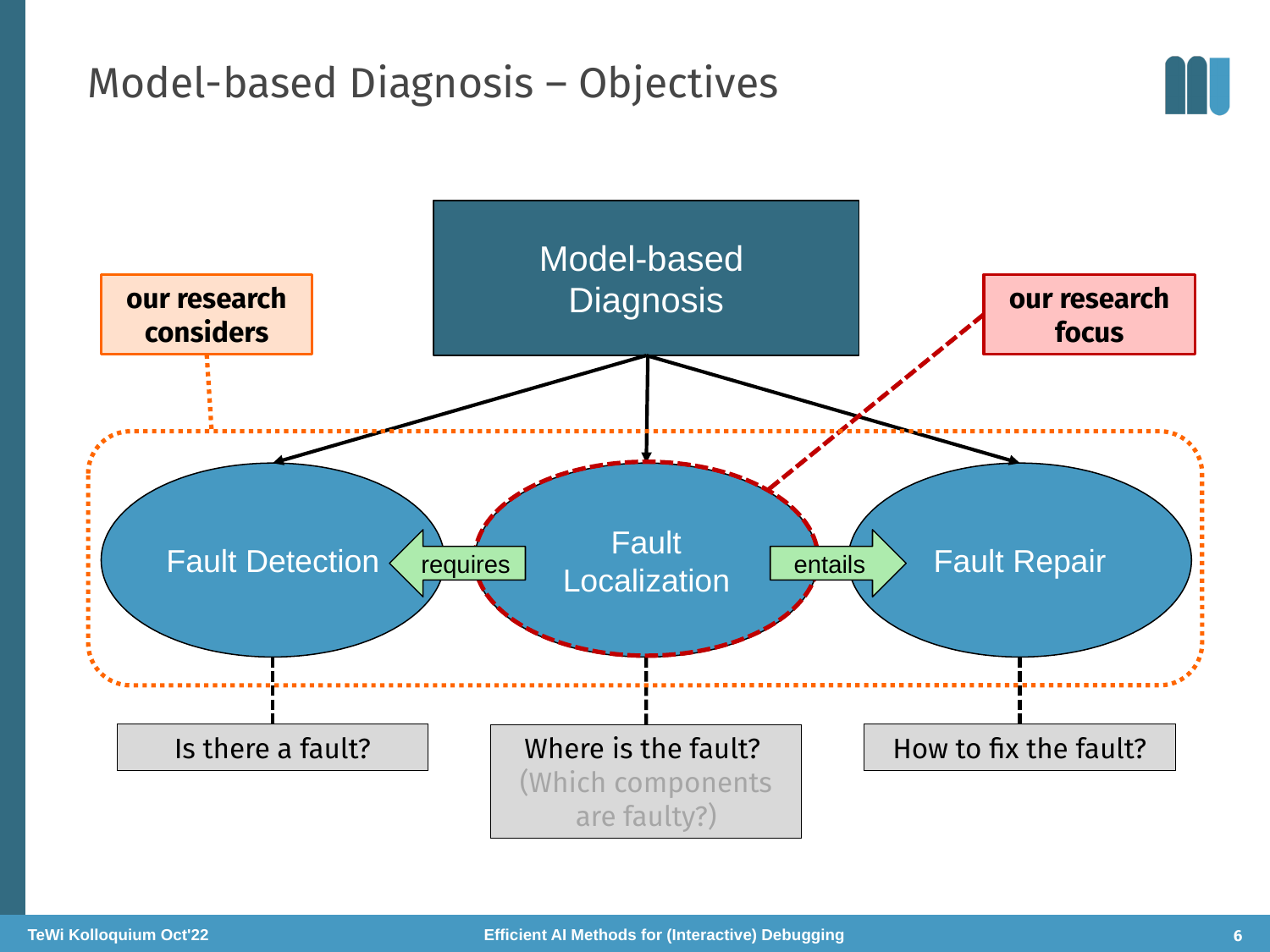

# Model-based Diagnosis – Objectives

Model-based
Diagnosis
our research considers
our research focus

Fault Detection
Fault Localization
Fault Repair
requires
entails
Is there a fault?
How to fix the fault?
Where is the fault?
(Which components are faulty?)
TeWi Kolloquium Oct'22                                                              Efficient AI Methods for (Interactive) Debugging
6